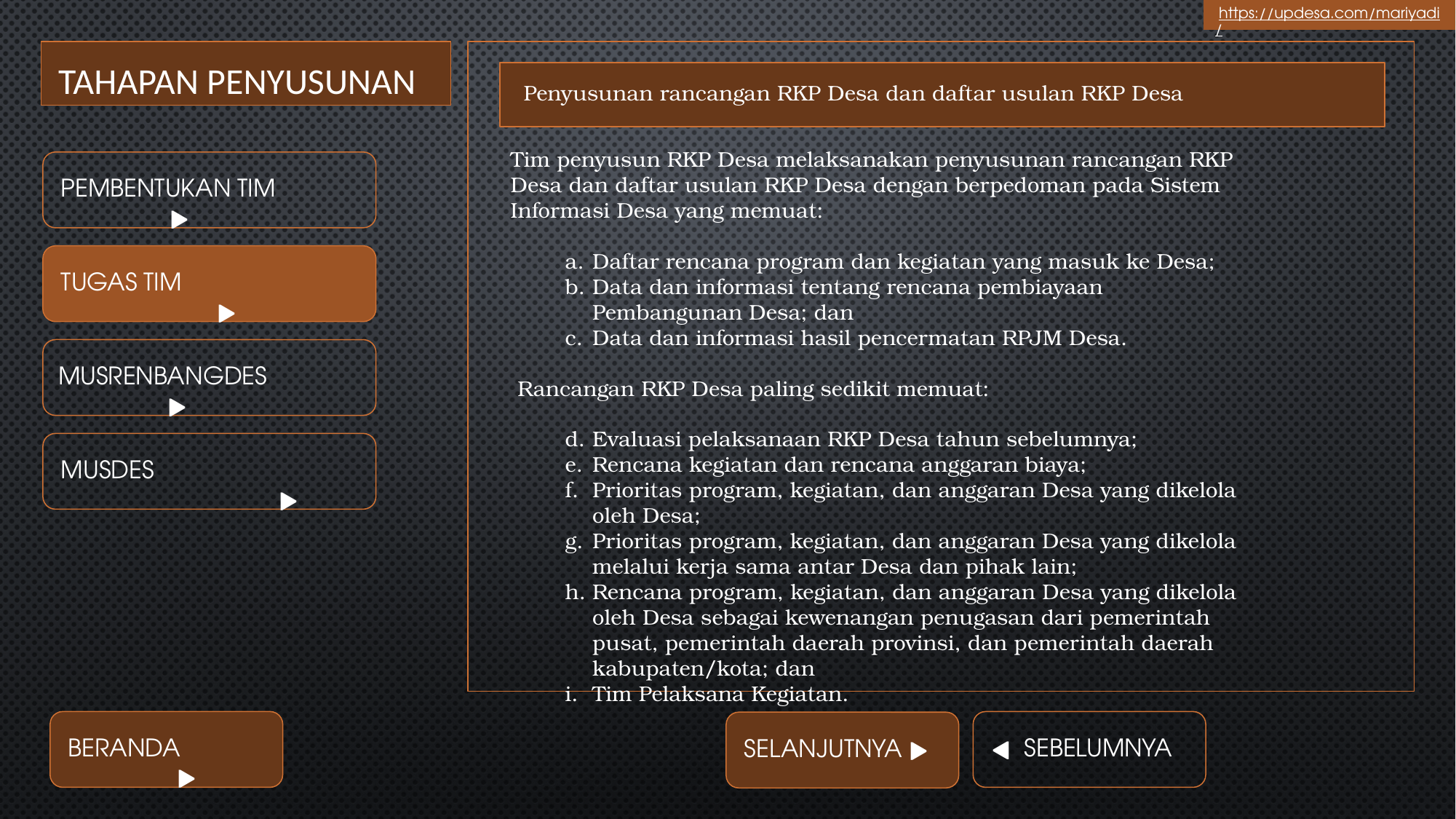

https://updesa.com/mariyadi/
TAHAPAN PENYUSUNAN

Penyusunan rancangan RKP Desa dan daftar usulan RKP Desa

Tim penyusun RKP Desa melaksanakan penyusunan rancangan RKP Desa dan daftar usulan RKP Desa dengan berpedoman pada Sistem Informasi Desa yang memuat:

Daftar rencana program dan kegiatan yang masuk ke Desa;
Data dan informasi tentang rencana pembiayaan Pembangunan Desa; dan
Data dan informasi hasil pencermatan RPJM Desa.

 Rancangan RKP Desa paling sedikit memuat:

Evaluasi pelaksanaan RKP Desa tahun sebelumnya;
Rencana kegiatan dan rencana anggaran biaya;
Prioritas program, kegiatan, dan anggaran Desa yang dikelola oleh Desa;
Prioritas program, kegiatan, dan anggaran Desa yang dikelola melalui kerja sama antar Desa dan pihak lain;
Rencana program, kegiatan, dan anggaran Desa yang dikelola oleh Desa sebagai kewenangan penugasan dari pemerintah pusat, pemerintah daerah provinsi, dan pemerintah daerah kabupaten/kota; dan
Tim Pelaksana Kegiatan.

Pembentukan tim 	▶︎

Tugas tim 		       ▶︎

Musrenbangdes		▶︎

Musdes				▶︎

BERANDA	▶︎

◀︎  SEBELUMNYA

SELANJUTNYA ▶︎